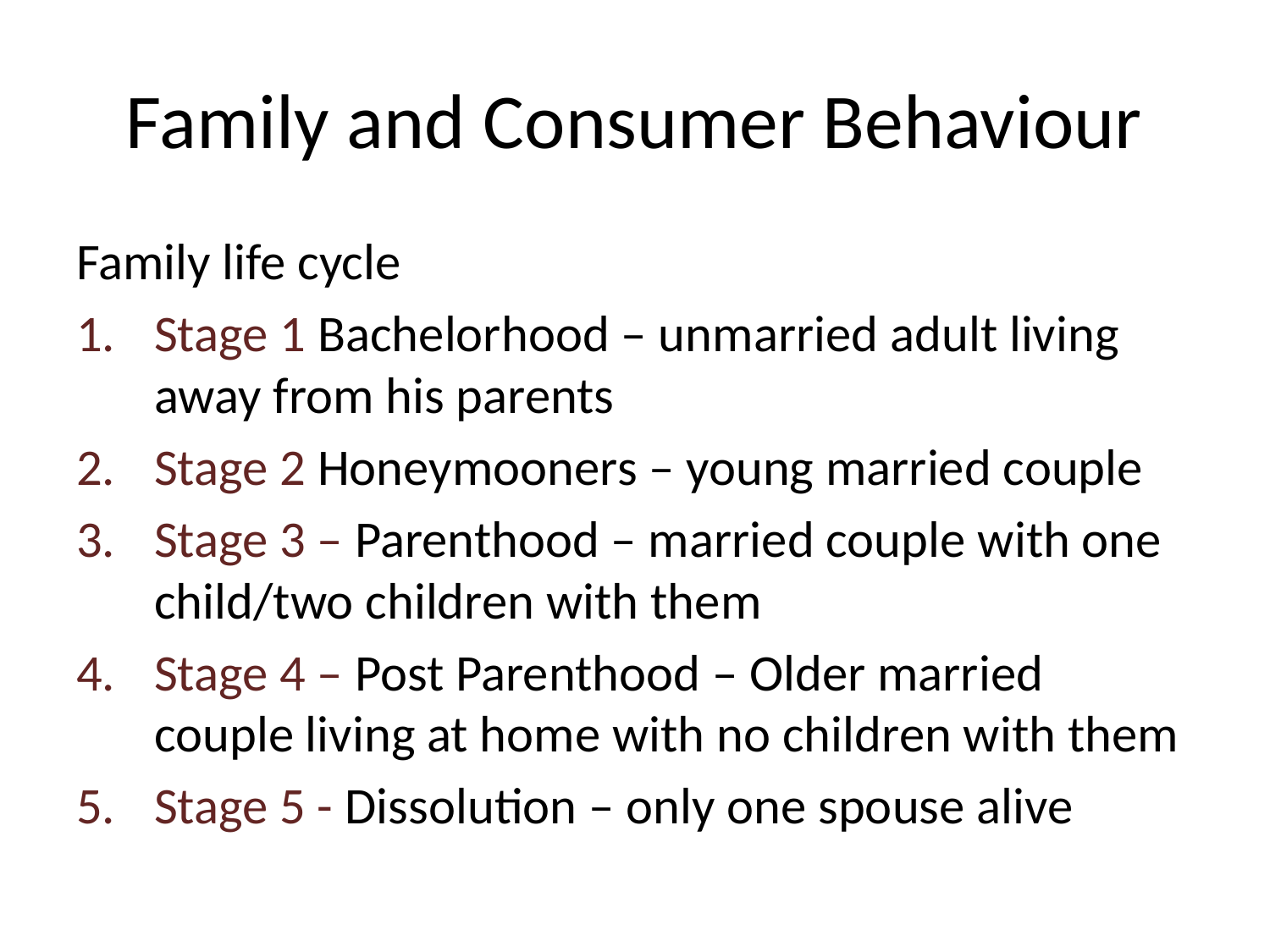

# Family and Consumer Behaviour
Family life cycle
Stage 1 Bachelorhood – unmarried adult living away from his parents
Stage 2 Honeymooners – young married couple
Stage 3 – Parenthood – married couple with one child/two children with them
Stage 4 – Post Parenthood – Older married couple living at home with no children with them
Stage 5 - Dissolution – only one spouse alive